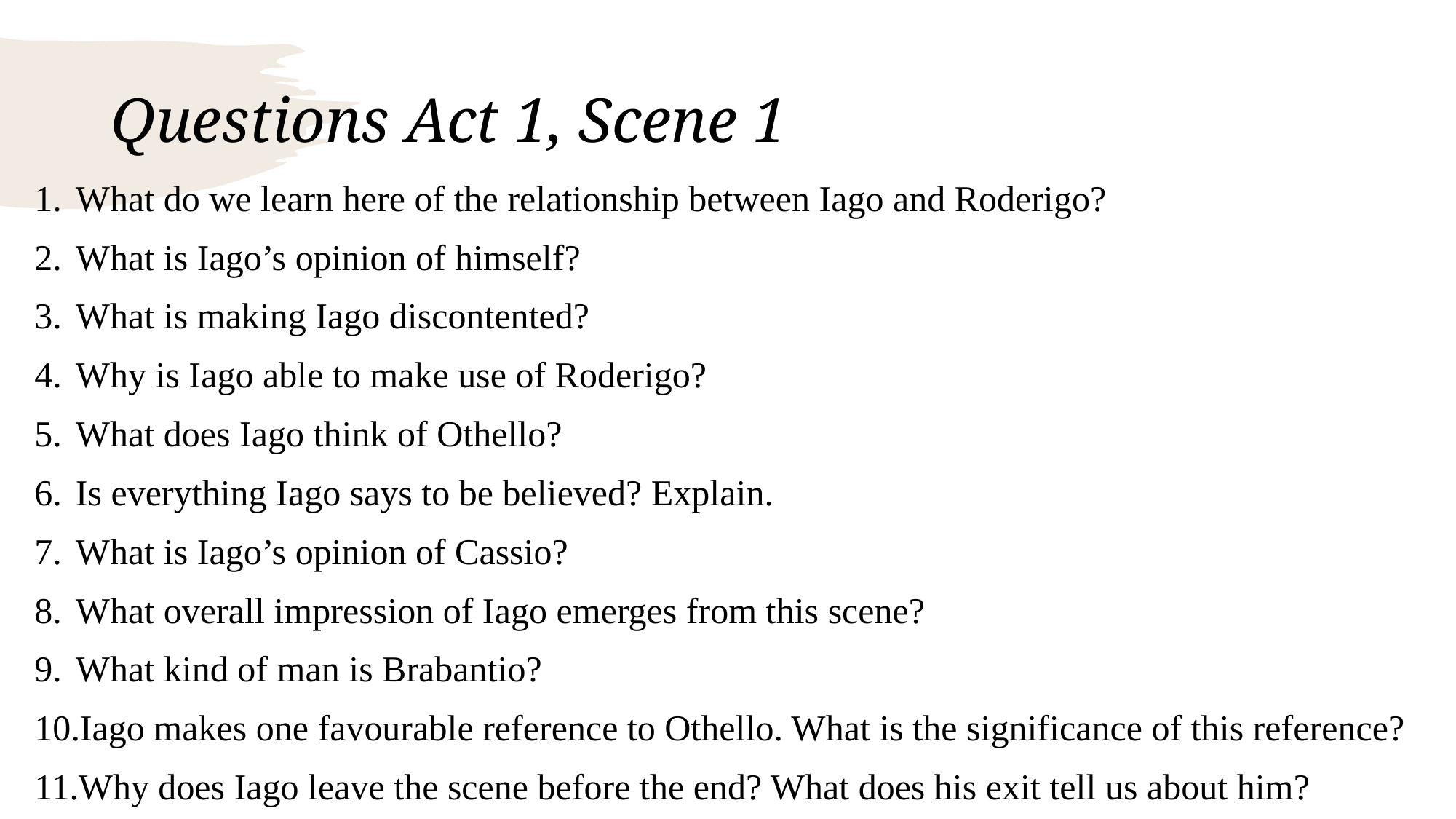

# Questions Act 1, Scene 1
What do we learn here of the relationship between Iago and Roderigo?
What is Iago’s opinion of himself?
What is making Iago discontented?
Why is Iago able to make use of Roderigo?
What does Iago think of Othello?
Is everything Iago says to be believed? Explain.
What is Iago’s opinion of Cassio?
What overall impression of Iago emerges from this scene?
What kind of man is Brabantio?
Iago makes one favourable reference to Othello. What is the significance of this reference?
Why does Iago leave the scene before the end? What does his exit tell us about him?